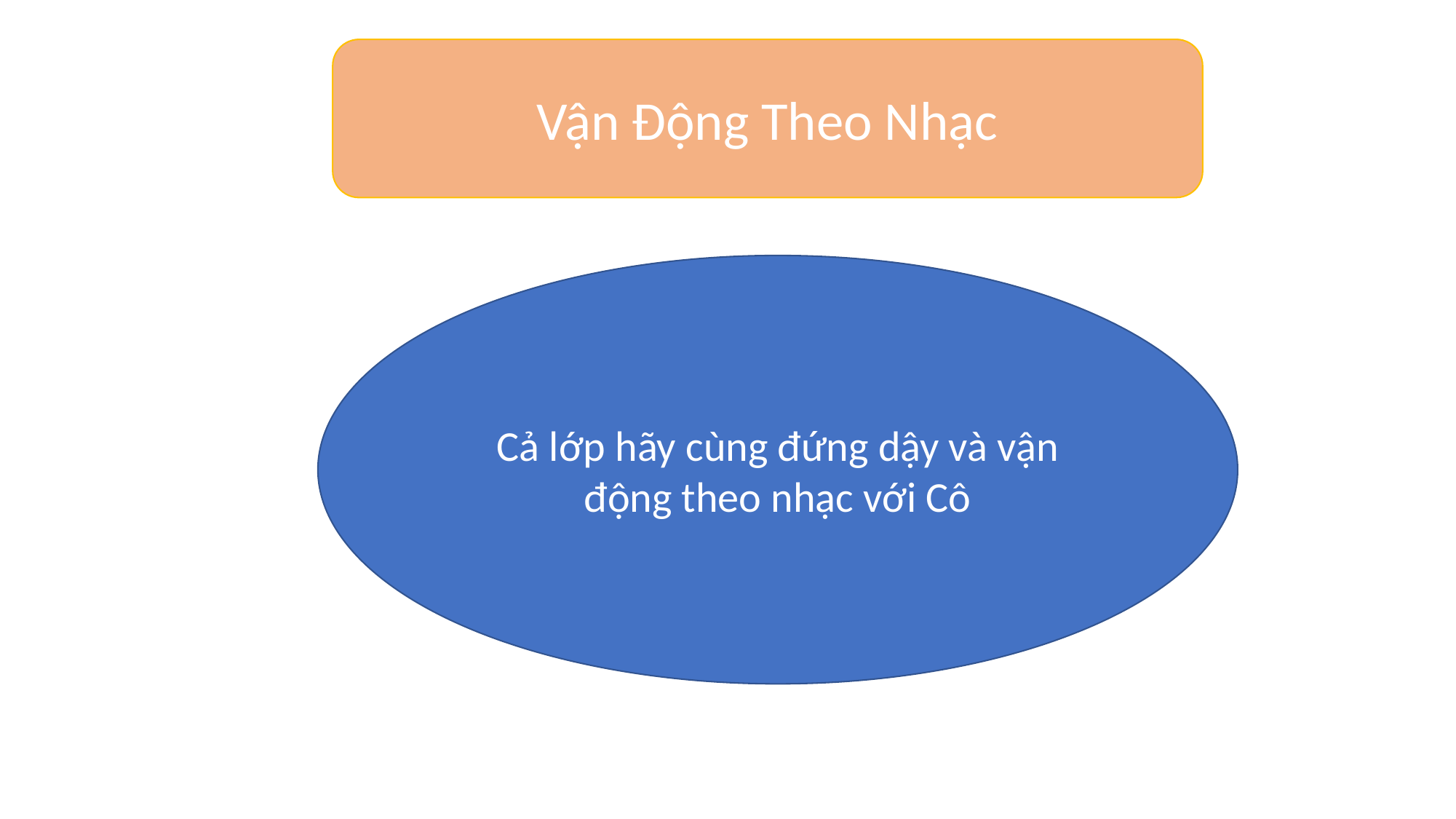

Vận Động Theo Nhạc
Cả lớp hãy cùng đứng dậy và vận động theo nhạc với Cô